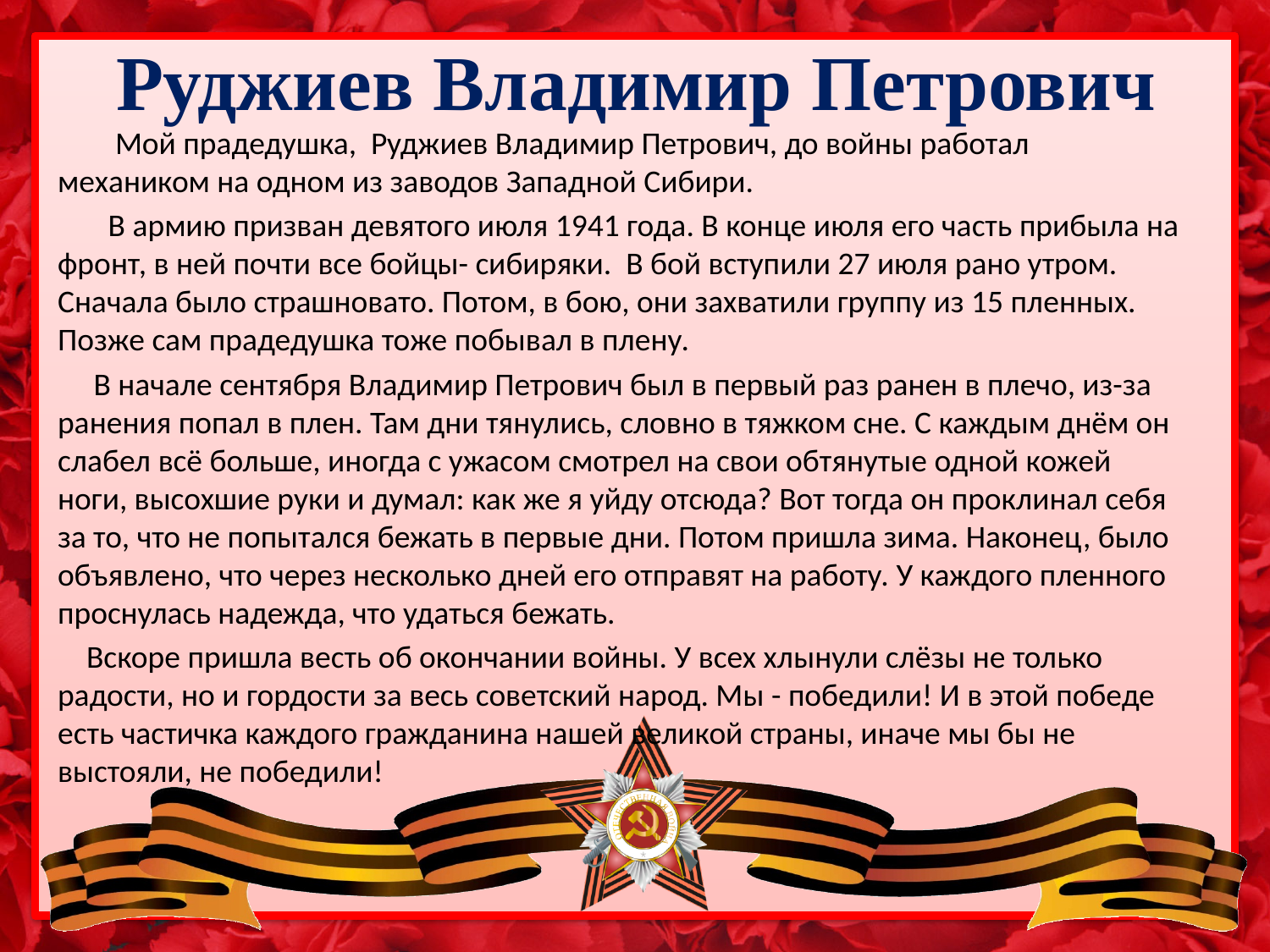

# Руджиев Владимир Петрович
        Мой прадедушка,  Руджиев Владимир Петрович, до войны работал механиком на одном из заводов Западной Сибири.
       В армию призван девятого июля 1941 года. В конце июля его часть прибыла на фронт, в ней почти все бойцы- сибиряки.  В бой вступили 27 июля рано утром. Сначала было страшновато. Потом, в бою, они захватили группу из 15 пленных. Позже сам прадедушка тоже побывал в плену.
     В начале сентября Владимир Петрович был в первый раз ранен в плечо, из-за ранения попал в плен. Там дни тянулись, словно в тяжком сне. С каждым днём он слабел всё больше, иногда с ужасом смотрел на свои обтянутые одной кожей ноги, высохшие руки и думал: как же я уйду отсюда? Вот тогда он проклинал себя за то, что не попытался бежать в первые дни. Потом пришла зима. Наконец, было объявлено, что через несколько дней его отправят на работу. У каждого пленного проснулась надежда, что удаться бежать.
    Вскоре пришла весть об окончании войны. У всех хлынули слёзы не только радости, но и гордости за весь советский народ. Мы - победили! И в этой победе есть частичка каждого гражданина нашей великой страны, иначе мы бы не выстояли, не победили!